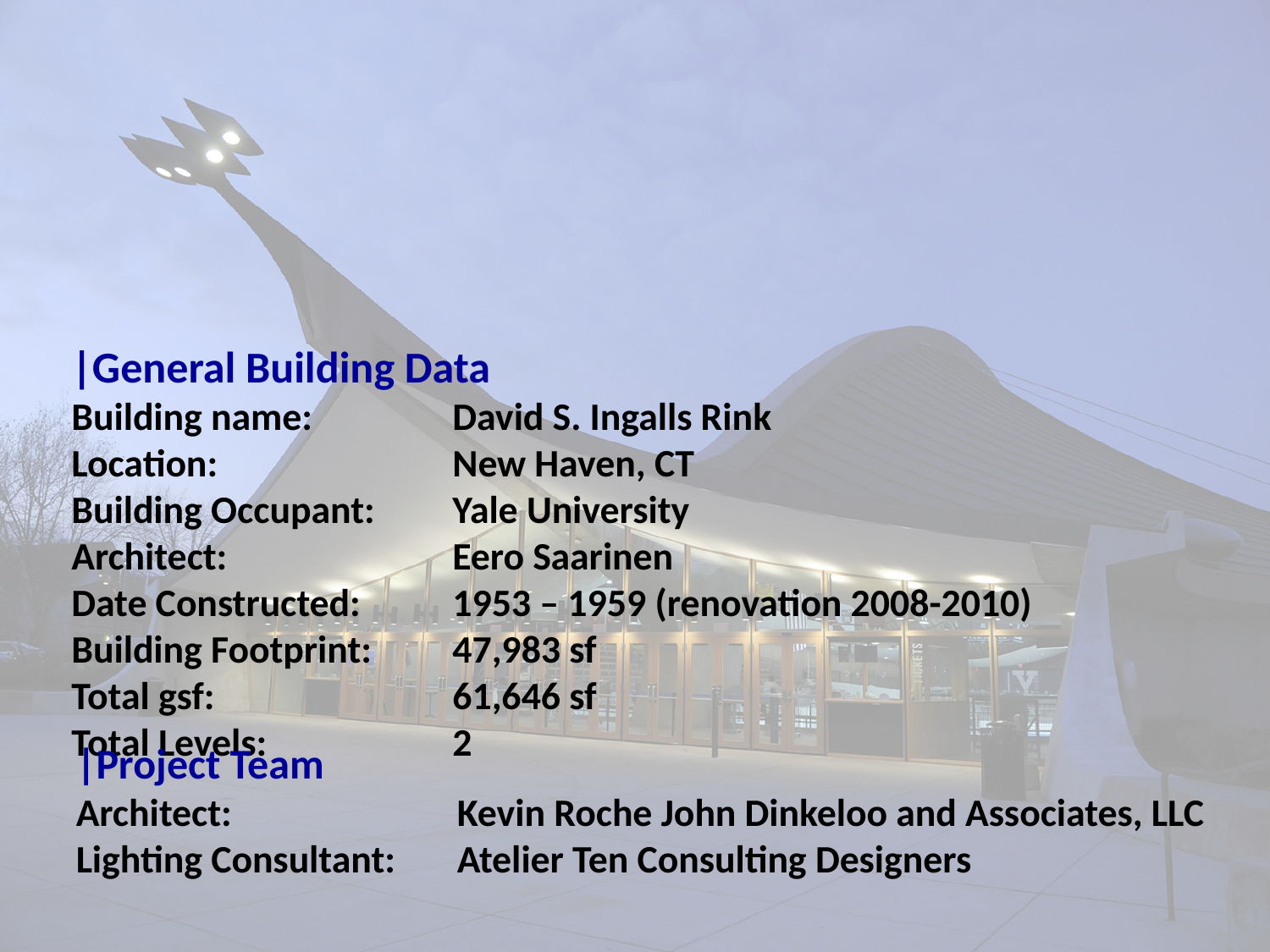

|General Building Data
Building name: 		David S. Ingalls Rink
Location: 		New Haven, CT
Building Occupant:	Yale University
Architect:		Eero Saarinen
Date Constructed: 	1953 – 1959 (renovation 2008-2010)
Building Footprint: 	47,983 sf
Total gsf: 		61,646 sf
Total Levels: 		2
|Project Team
Architect: 		Kevin Roche John Dinkeloo and Associates, LLC
Lighting Consultant: 	Atelier Ten Consulting Designers